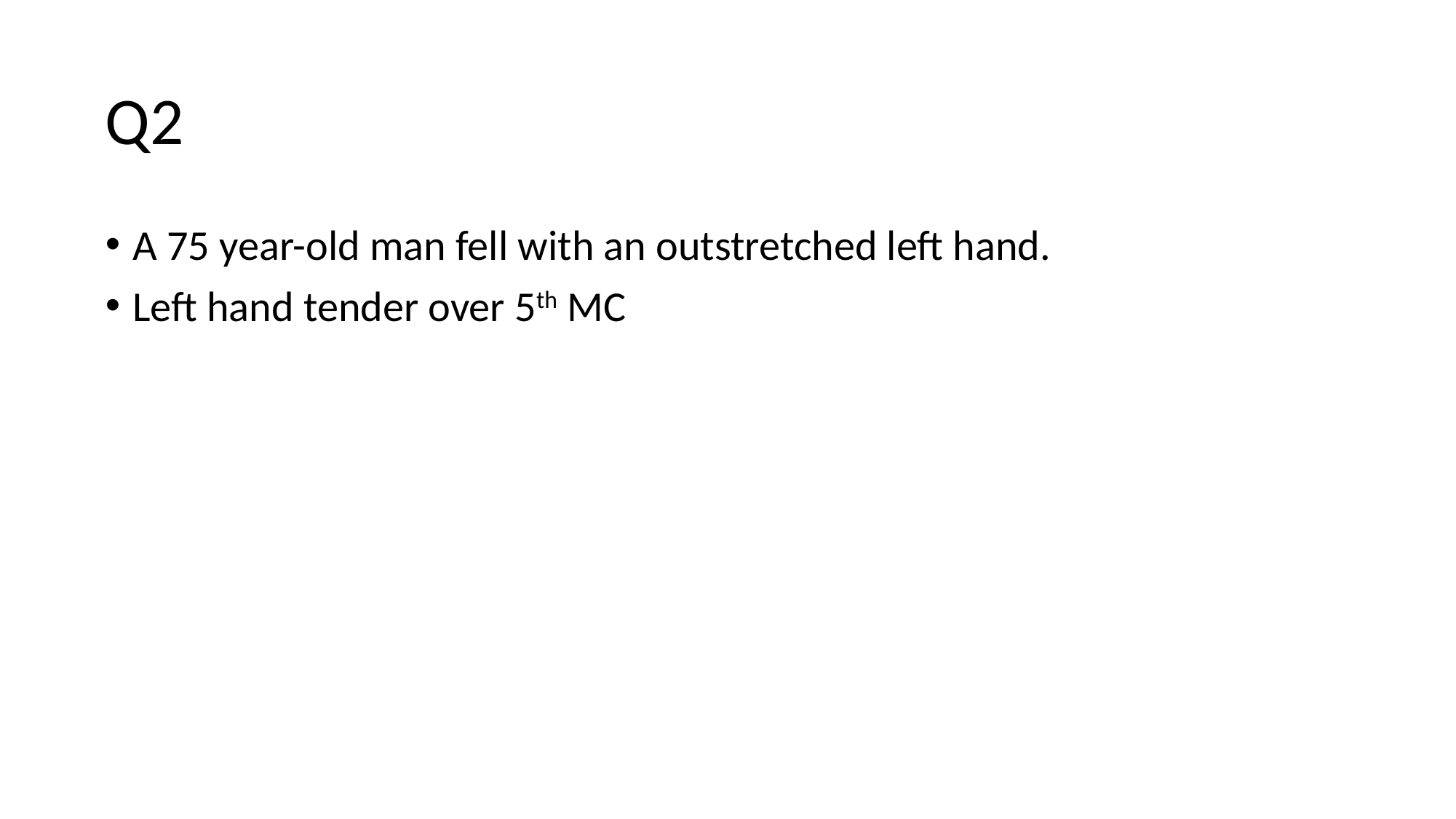

# Q2
A 75 year-old man fell with an outstretched left hand.
Left hand tender over 5th MC